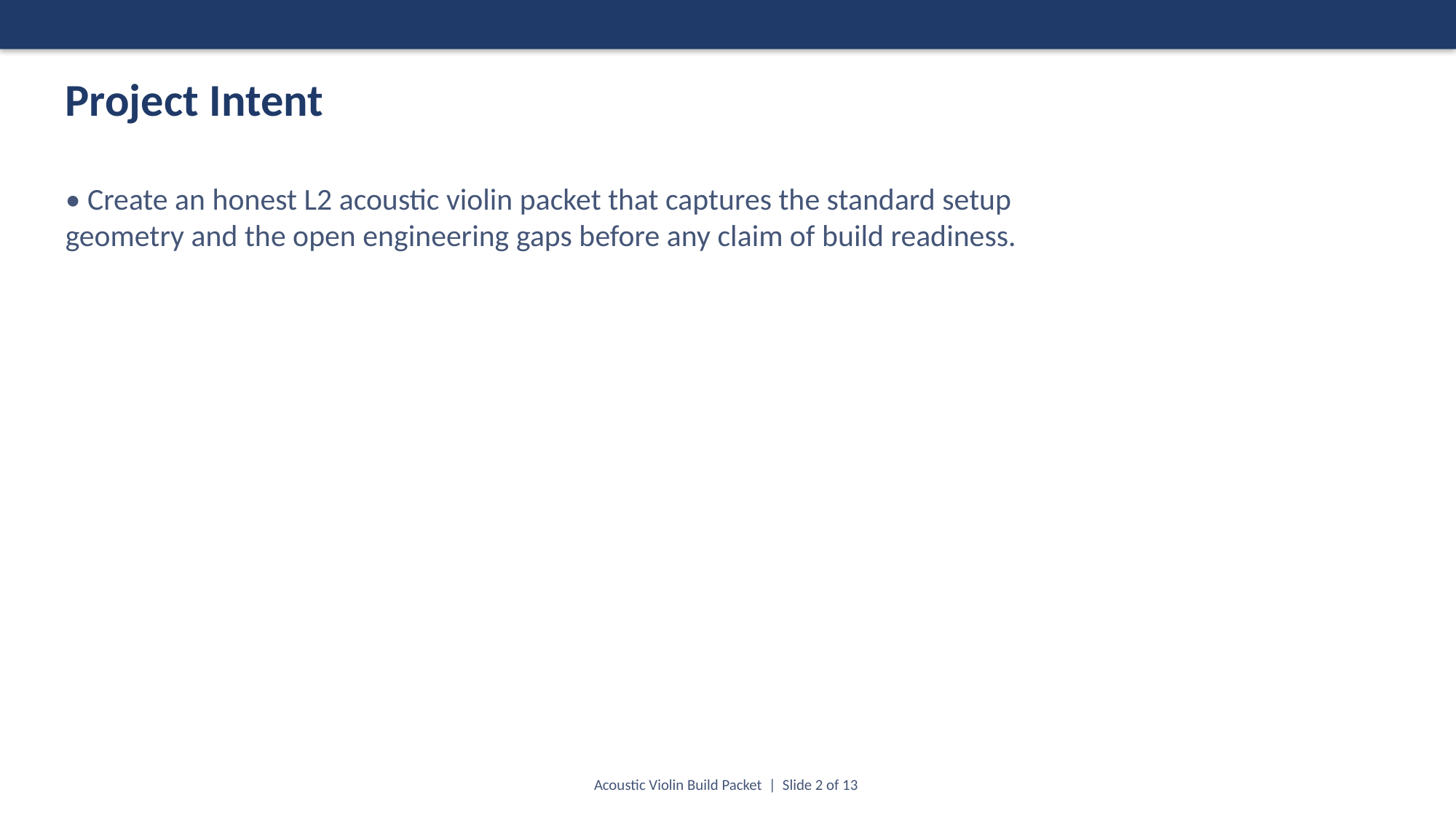

Project Intent
• Create an honest L2 acoustic violin packet that captures the standard setup
geometry and the open engineering gaps before any claim of build readiness.
Acoustic Violin Build Packet  |  Slide 2 of 13